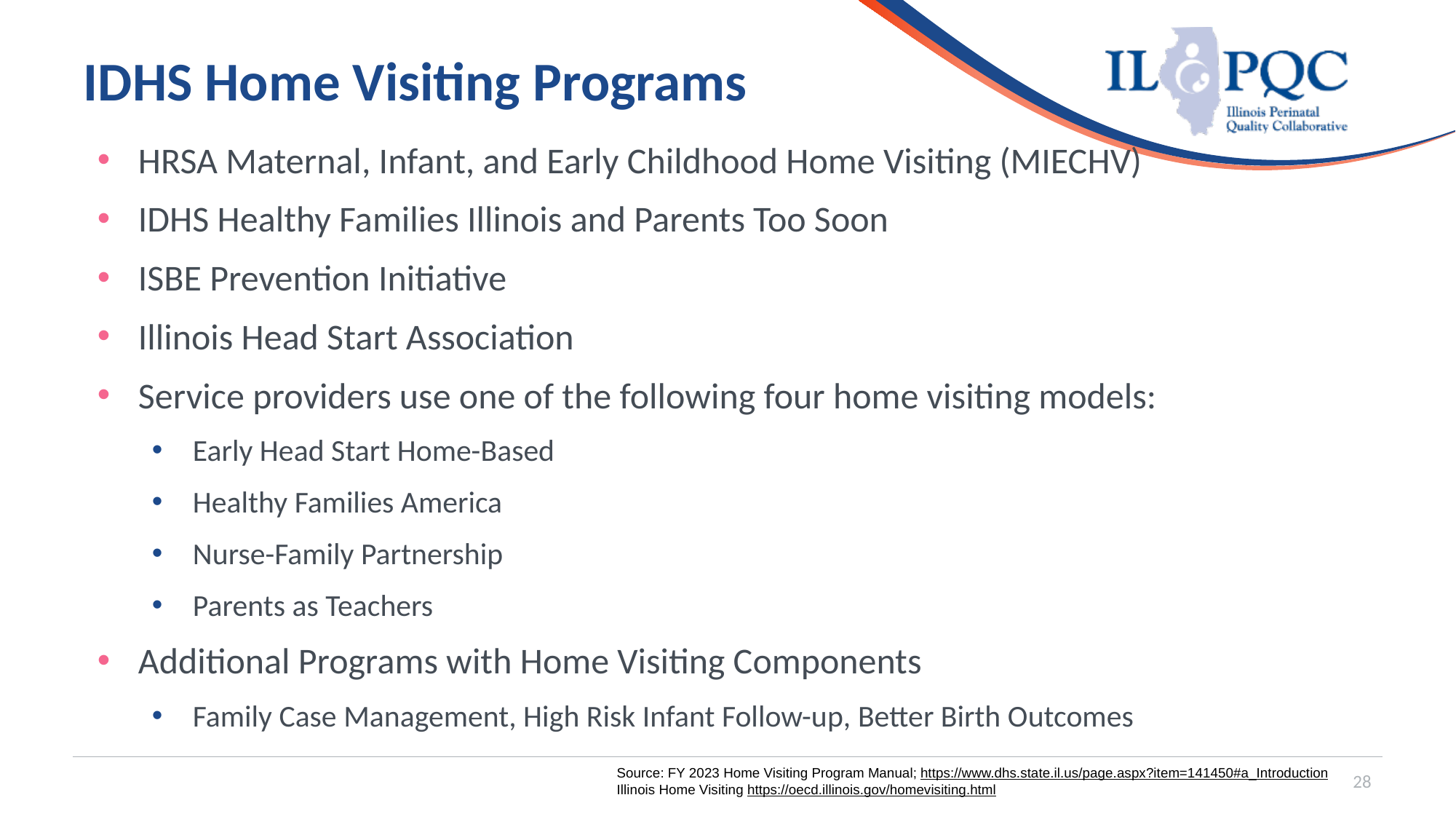

# IDHS Home Visiting Programs
HRSA Maternal, Infant, and Early Childhood Home Visiting (MIECHV)
IDHS Healthy Families Illinois and Parents Too Soon
ISBE Prevention Initiative
Illinois Head Start Association
Service providers use one of the following four home visiting models:
Early Head Start Home-Based
Healthy Families America
Nurse-Family Partnership
Parents as Teachers
Additional Programs with Home Visiting Components
Family Case Management, High Risk Infant Follow-up, Better Birth Outcomes
Source: FY 2023 Home Visiting Program Manual; https://www.dhs.state.il.us/page.aspx?item=141450#a_Introduction
Illinois Home Visiting https://oecd.illinois.gov/homevisiting.html

28